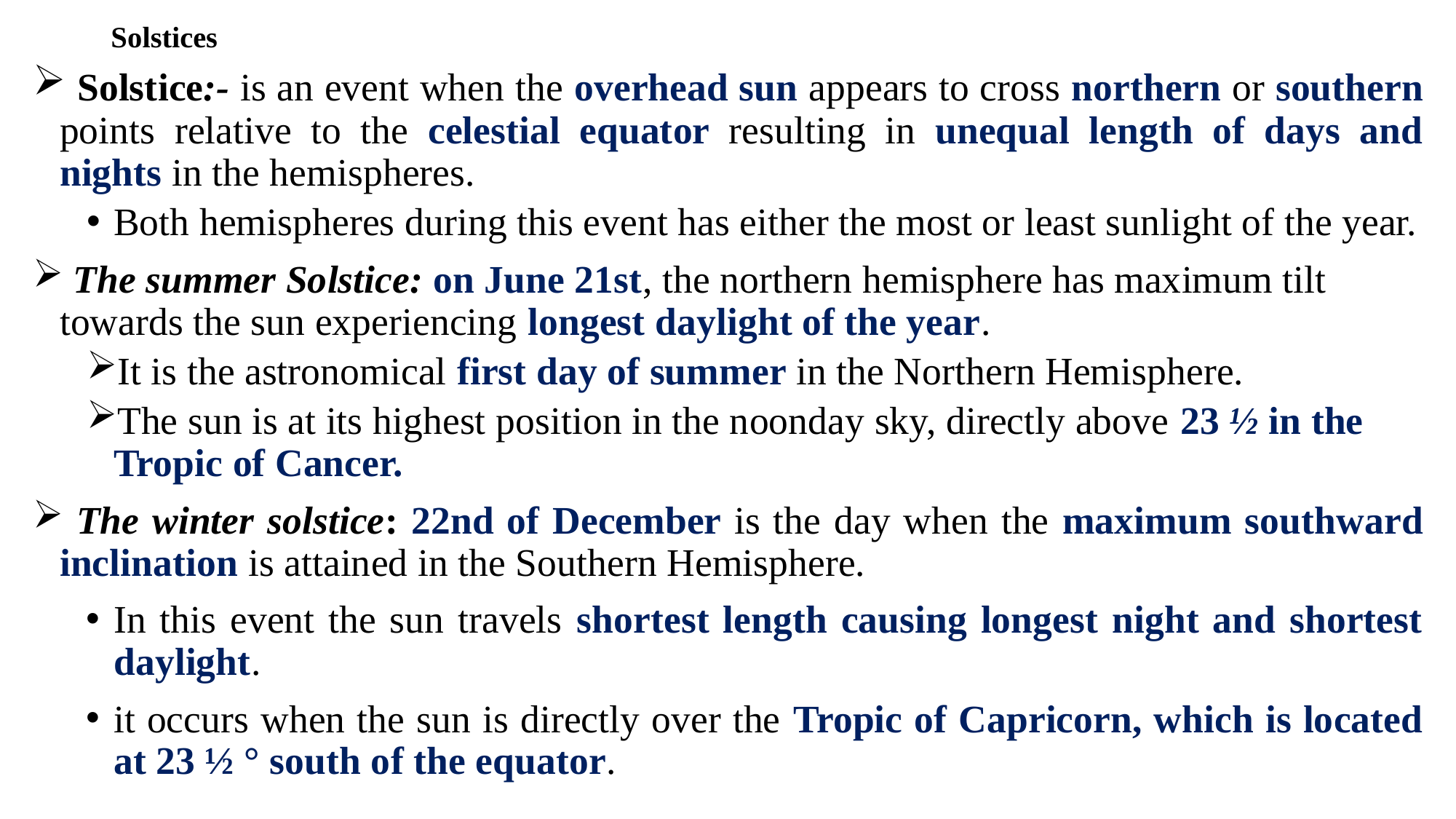

# Solstices
 Solstice:- is an event when the overhead sun appears to cross northern or southern points relative to the celestial equator resulting in unequal length of days and nights in the hemispheres.
Both hemispheres during this event has either the most or least sunlight of the year.
 The summer Solstice: on June 21st, the northern hemisphere has maximum tilt towards the sun experiencing longest daylight of the year.
It is the astronomical first day of summer in the Northern Hemisphere.
The sun is at its highest position in the noonday sky, directly above 23 ½ in the Tropic of Cancer.
 The winter solstice: 22nd of December is the day when the maximum southward inclination is attained in the Southern Hemisphere.
In this event the sun travels shortest length causing longest night and shortest daylight.
it occurs when the sun is directly over the Tropic of Capricorn, which is located at 23 ½ ° south of the equator.